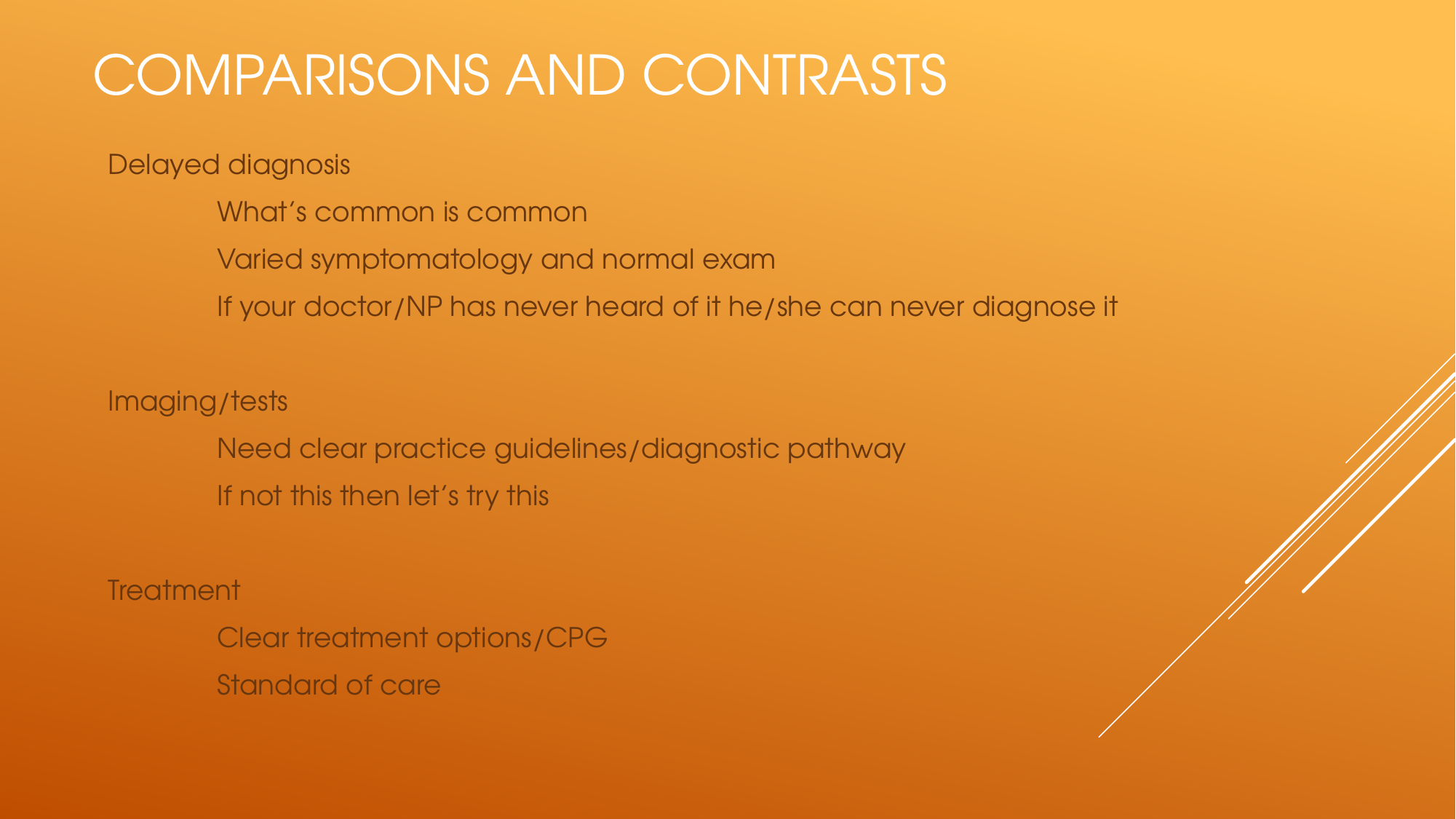

# Comparisons and Contrasts
Delayed diagnosis
	What’s common is common
	Varied symptomatology and normal exam
	If your doctor/NP has never heard of it he/she can never diagnose it

Imaging/tests
	Need clear practice guidelines/diagnostic pathway
	If not this then let’s try this

Treatment
	Clear treatment options/CPG
	Standard of care